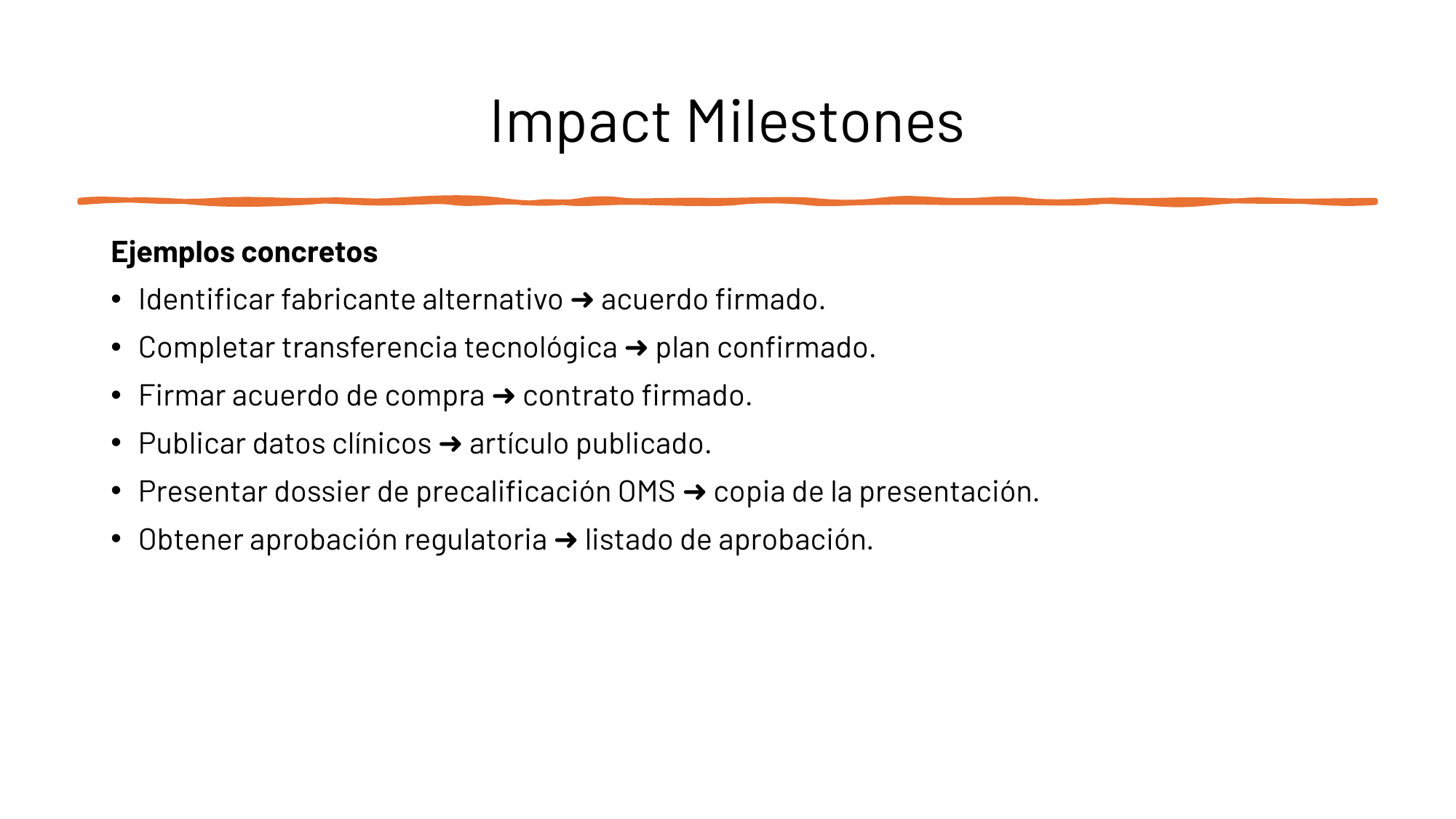

# Impact Milestones

Ejemplos concretos
Identificar fabricante alternativo ➜ acuerdo firmado.
Completar transferencia tecnológica ➜ plan confirmado.
Firmar acuerdo de compra ➜ contrato firmado.
Publicar datos clínicos ➜ artículo publicado.
Presentar dossier de precalificación OMS ➜ copia de la presentación.
Obtener aprobación regulatoria ➜ listado de aprobación.